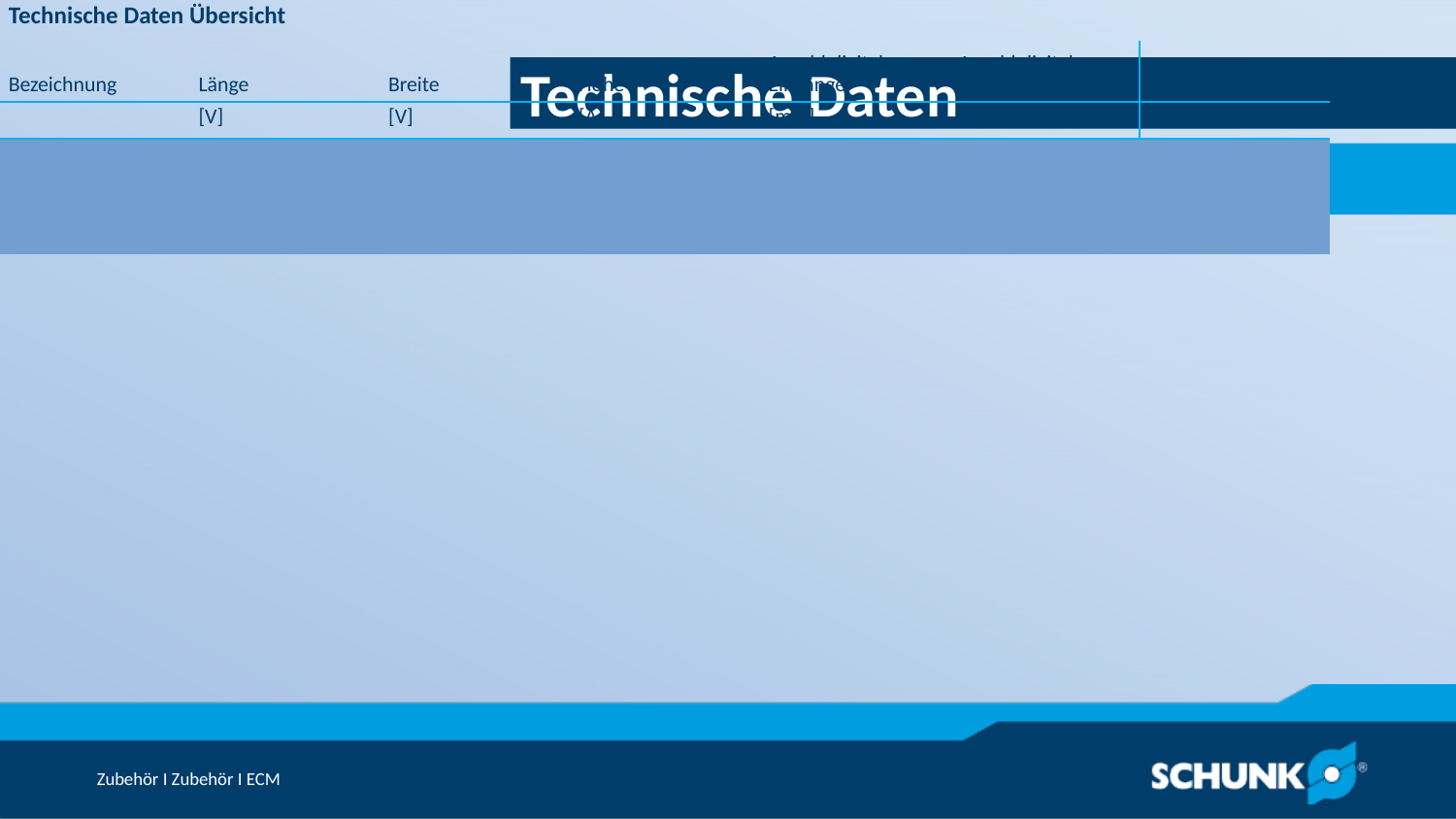

Technische Daten
| Technische Daten Übersicht |  |  |  |  |  |  |
| --- | --- | --- | --- | --- | --- | --- |
| Bezeichnung | Länge | Breite | Höhe | Anzahl digitaler Eingänge | Anzahl digitaler Ausgänge | Eigenmasse |
|  | [V] | [V] | [A] | [mm] | [mm] | [mm] |  |  |  |
| ECM-EGN | 144 | 98 | 310 | 4 | 4 | 1.9 |
| ECM-EZN | 144 | 98 | 310 | 4 | 4 | 1.9 |